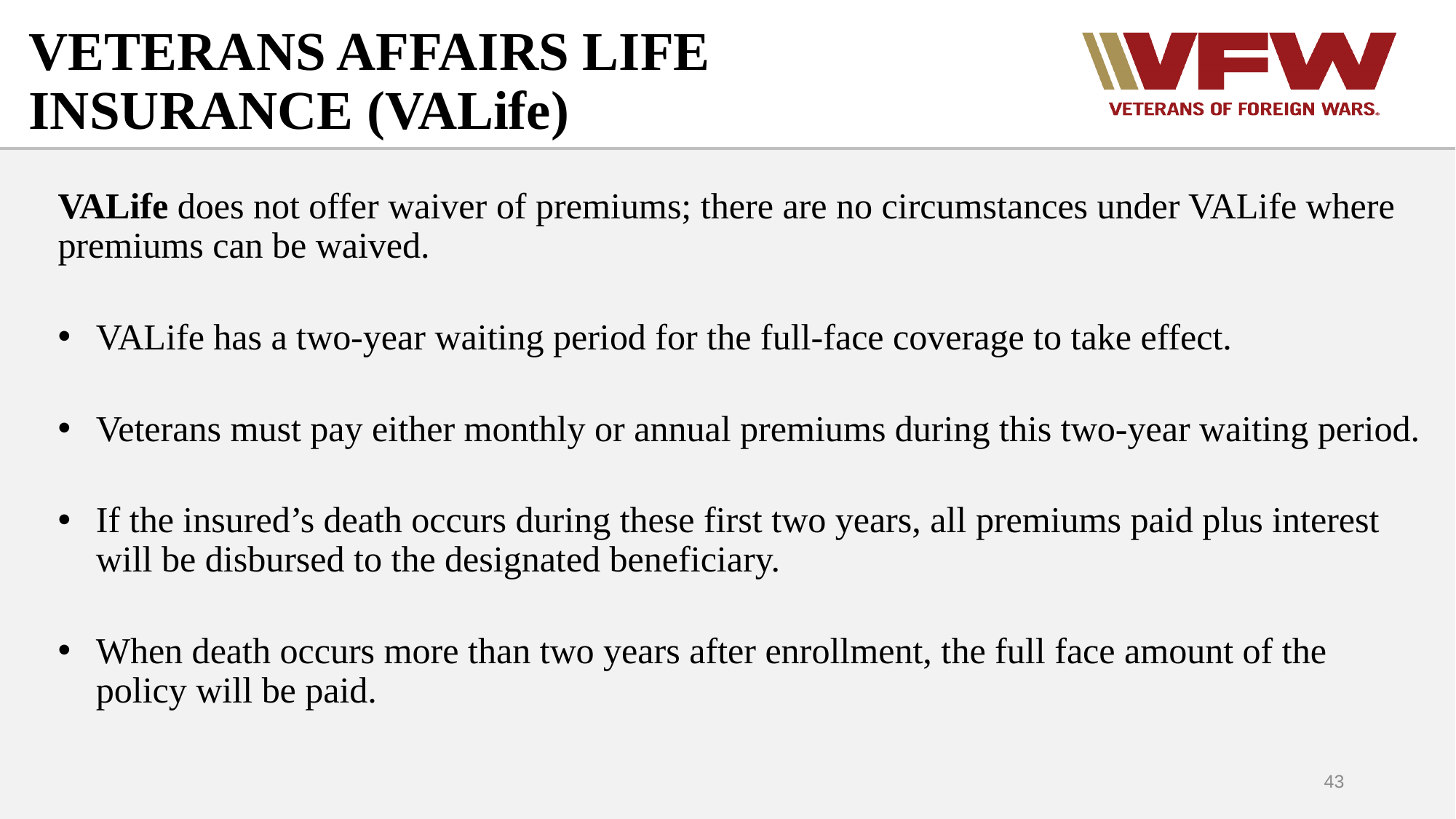

# VETERANS AFFAIRS LIFE INSURANCE (VALife)
VALife does not offer waiver of premiums; there are no circumstances under VALife where premiums can be waived.

VALife has a two-year waiting period for the full-face coverage to take effect.

Veterans must pay either monthly or annual premiums during this two-year waiting period.

If the insured’s death occurs during these first two years, all premiums paid plus interest will be disbursed to the designated beneficiary.

When death occurs more than two years after enrollment, the full face amount of the policy will be paid.

43